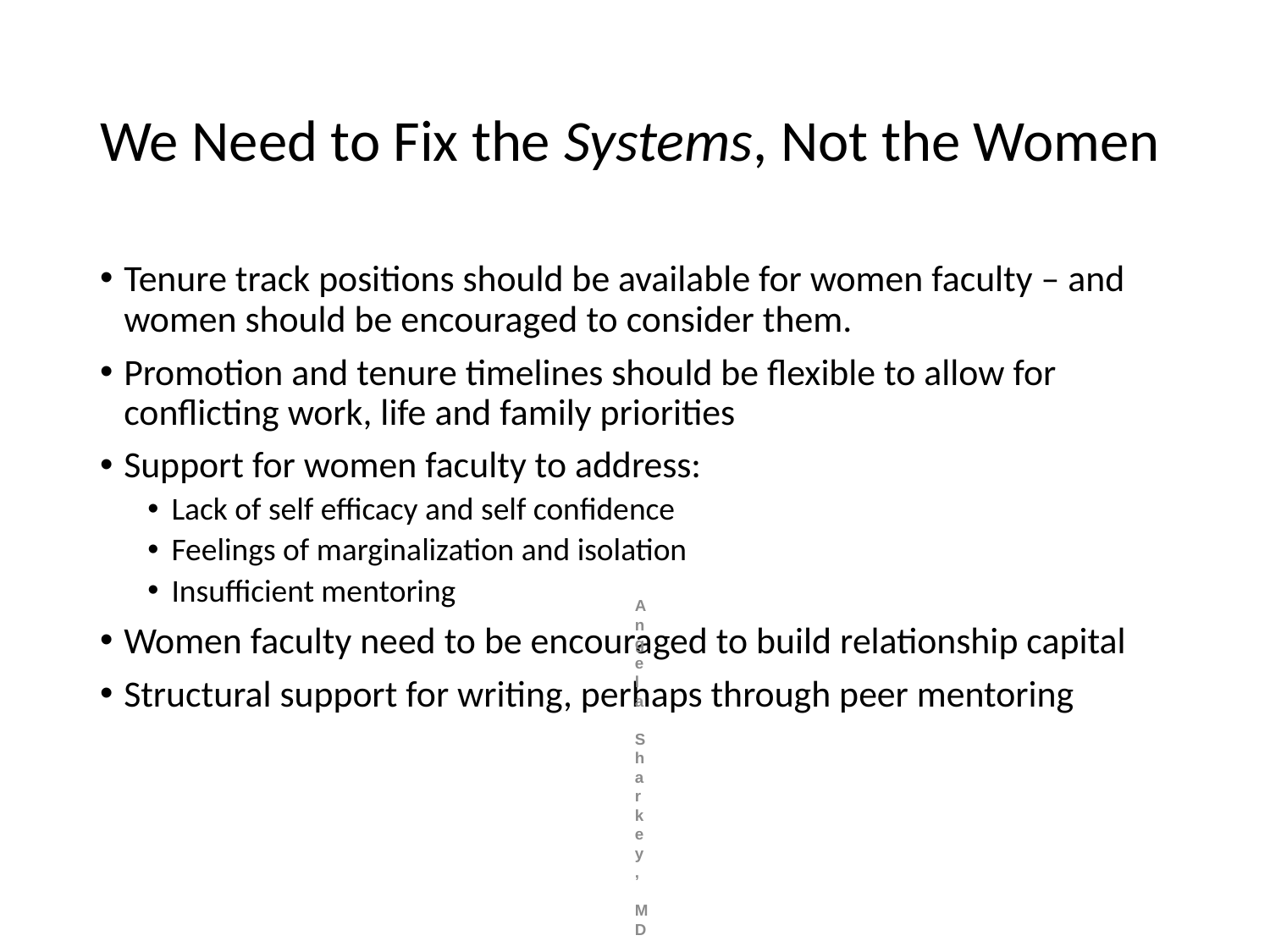

# We Need to Fix the Systems, Not the Women
Tenure track positions should be available for women faculty – and women should be encouraged to consider them.
Promotion and tenure timelines should be flexible to allow for conflicting work, life and family priorities
Support for women faculty to address:
Lack of self efficacy and self confidence
Feelings of marginalization and isolation
Insufficient mentoring
Women faculty need to be encouraged to build relationship capital
Structural support for writing, perhaps through peer mentoring
Angela Sharkey, MD